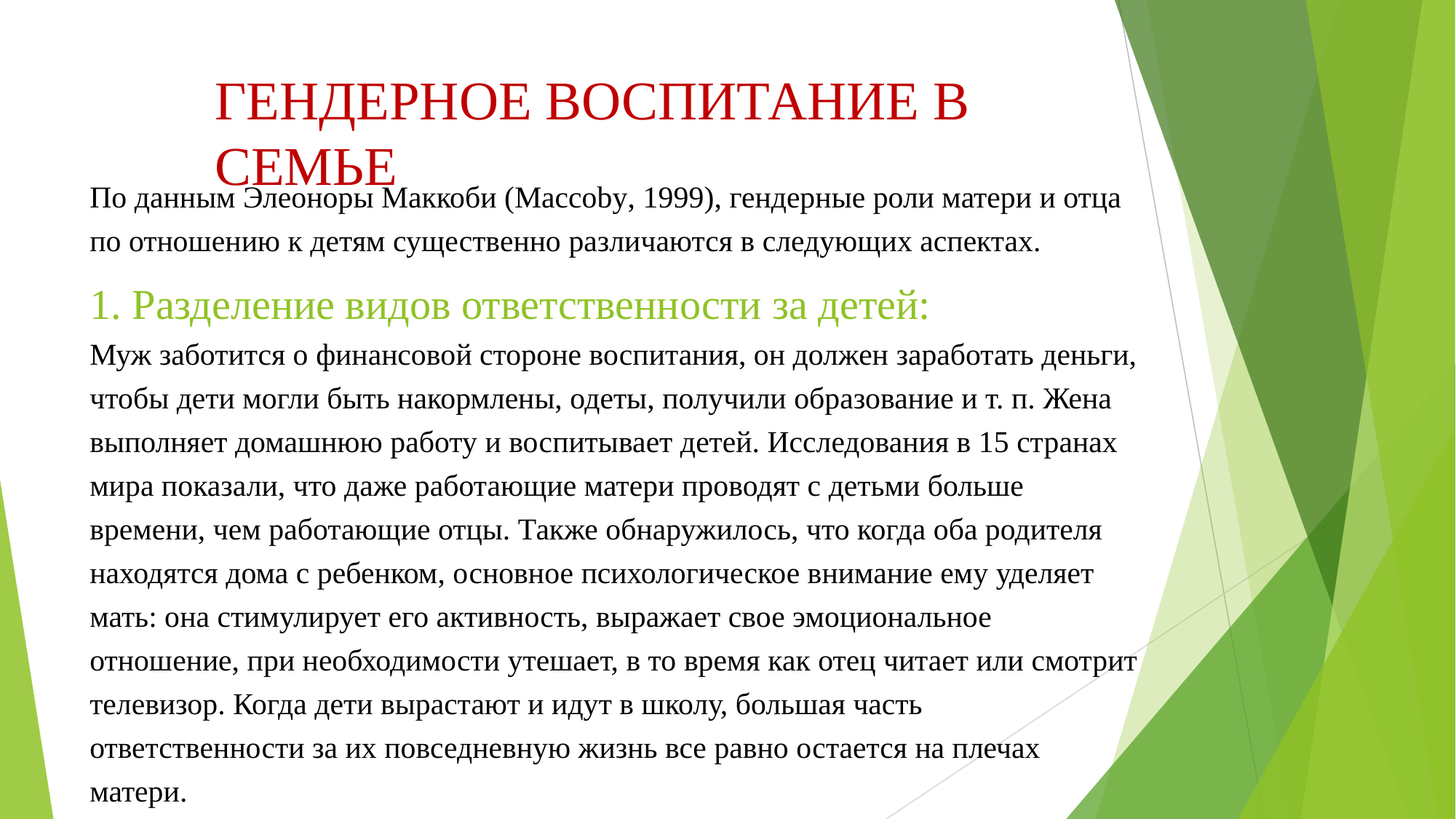

# Гендерное воспитание в семье
По данным Элеоноры Маккоби (Maccoby, 1999), гендерные роли матери и отца по отношению к детям существенно различаются в следующих аспектах.
1. Разделение видов ответственности за детей:
Муж заботится о финансовой стороне воспитания, он должен заработать деньги, чтобы дети могли быть накормлены, одеты, получили образование и т. п. Жена выполняет домашнюю работу и воспитывает детей. Исследования в 15 странах мира показали, что даже работающие матери проводят с детьми больше времени, чем работающие отцы. Также обнаружилось, что когда оба родителя находятся дома с ребенком, основное психологическое внимание ему уделяет мать: она стимулирует его активность, выражает свое эмоциональное отношение, при необходимости утешает, в то время как отец читает или смотрит телевизор. Когда дети вырастают и идут в школу, большая часть ответственности за их повседневную жизнь все равно остается на плечах матери.